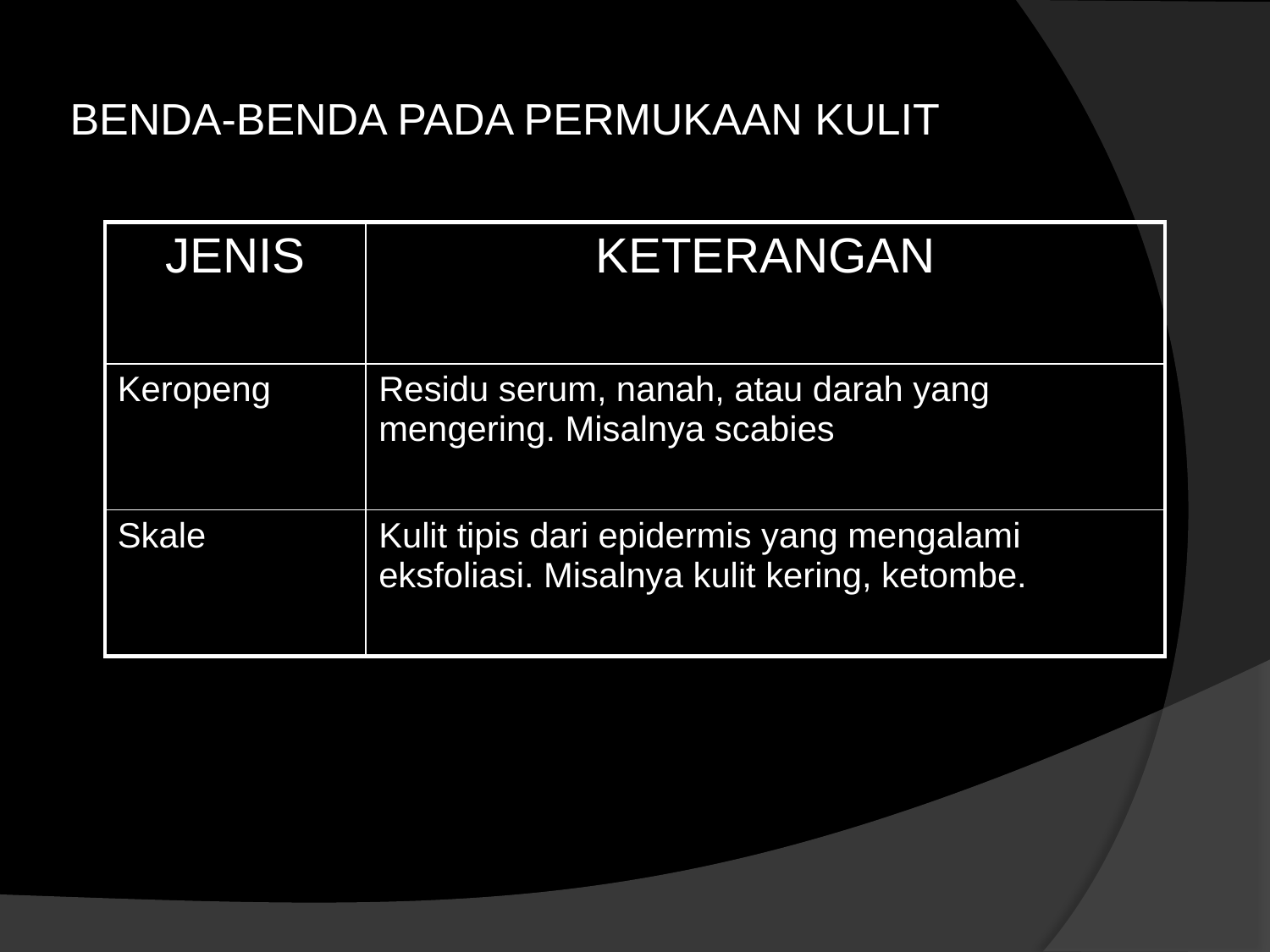

# BENDA-BENDA PADA PERMUKAAN KULIT
| JENIS | KETERANGAN |
| --- | --- |
| Keropeng | Residu serum, nanah, atau darah yang mengering. Misalnya scabies |
| Skale | Kulit tipis dari epidermis yang mengalami eksfoliasi. Misalnya kulit kering, ketombe. |